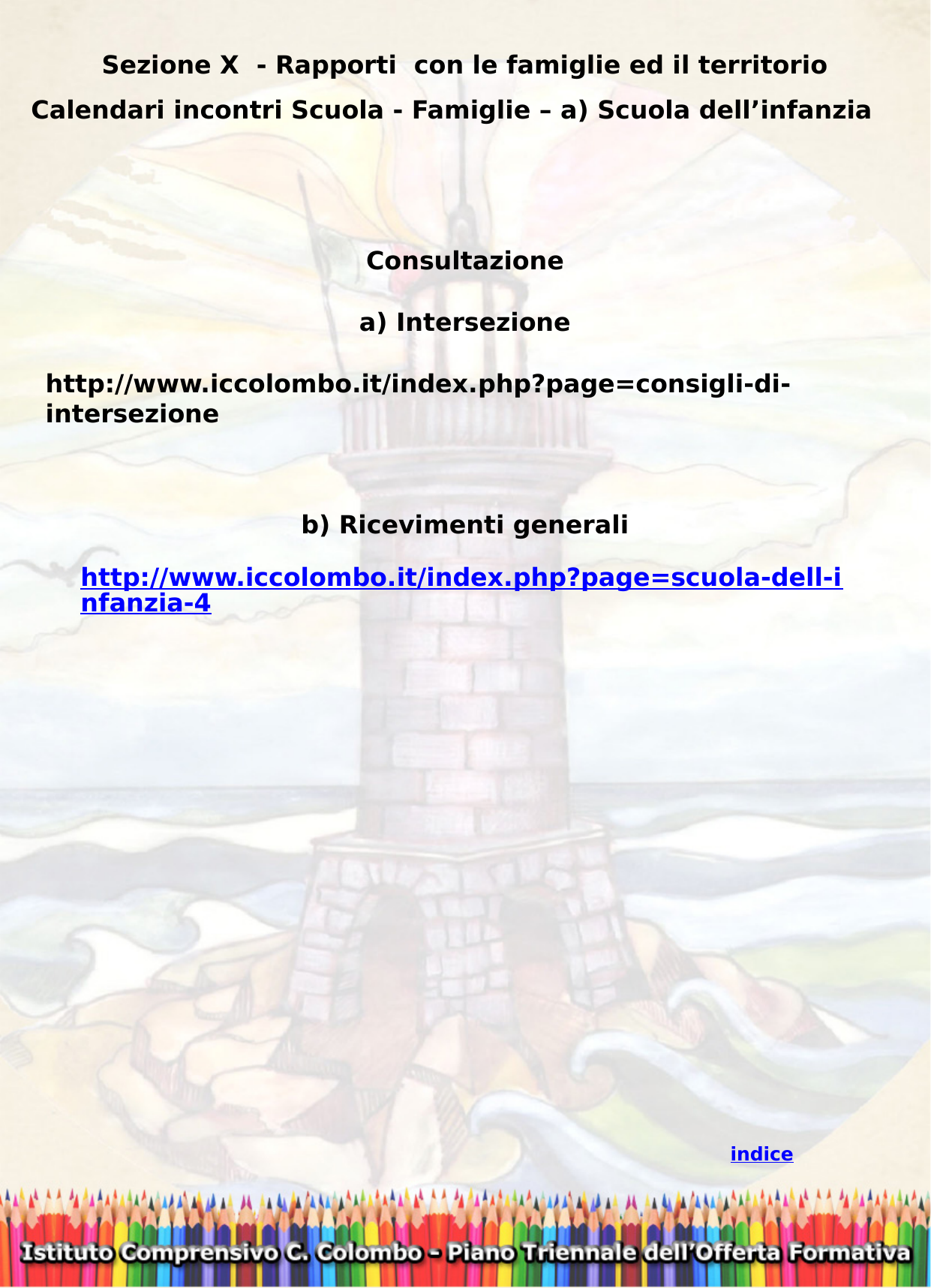

Sezione X  - Rapporti  con le famiglie ed il territorio
Calendari incontri Scuola - Famiglie – a) Scuola dell’infanzia

Consultazione
a) Intersezione
http://www.iccolombo.it/index.php?page=consigli-di-intersezione
b) Ricevimenti generali
http://www.iccolombo.it/index.php?page=scuola-dell-infanzia-4

indice